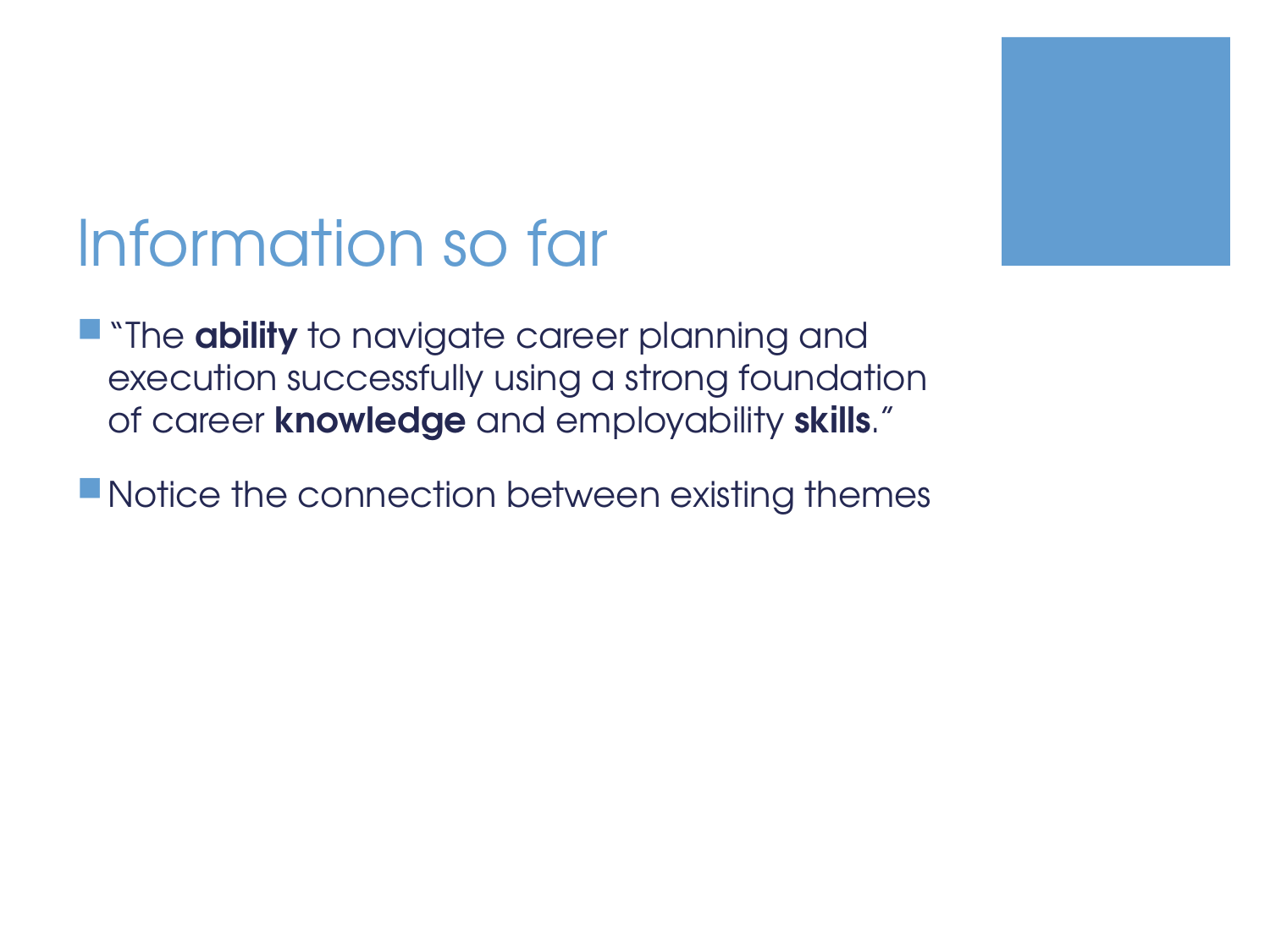

# Information so far
“The ability to navigate career planning and execution successfully using a strong foundation of career knowledge and employability skills.”
Notice the connection between existing themes